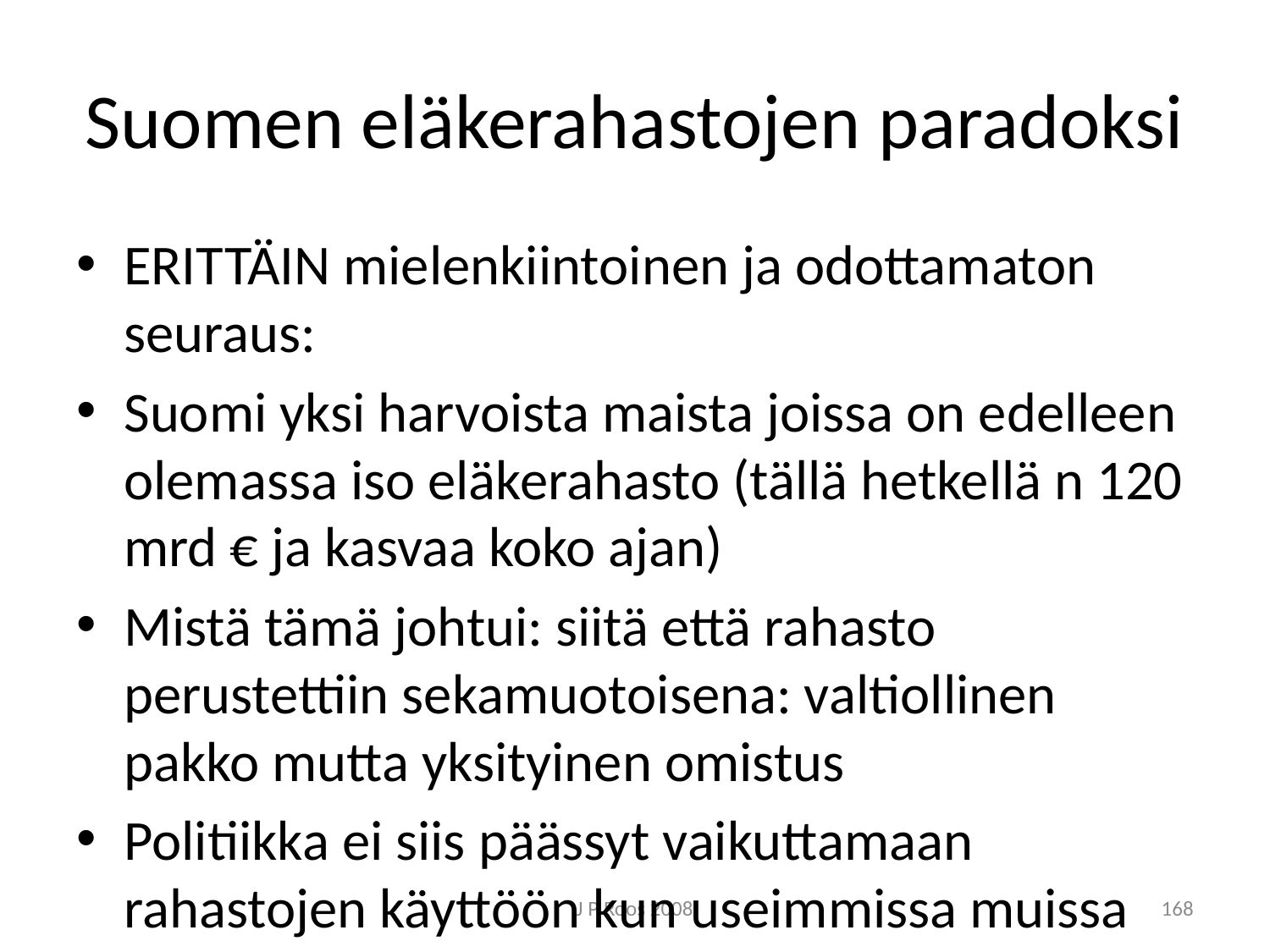

# Suomen eläkerahastojen paradoksi
ERITTÄIN mielenkiintoinen ja odottamaton seuraus:
Suomi yksi harvoista maista joissa on edelleen olemassa iso eläkerahasto (tällä hetkellä n 120 mrd € ja kasvaa koko ajan)
Mistä tämä johtui: siitä että rahasto perustettiin sekamuotoisena: valtiollinen pakko mutta yksityinen omistus
Politiikka ei siis päässyt vaikuttamaan rahastojen käyttöön kun useimmissa muissa maissa!
J P Roos 2008
168